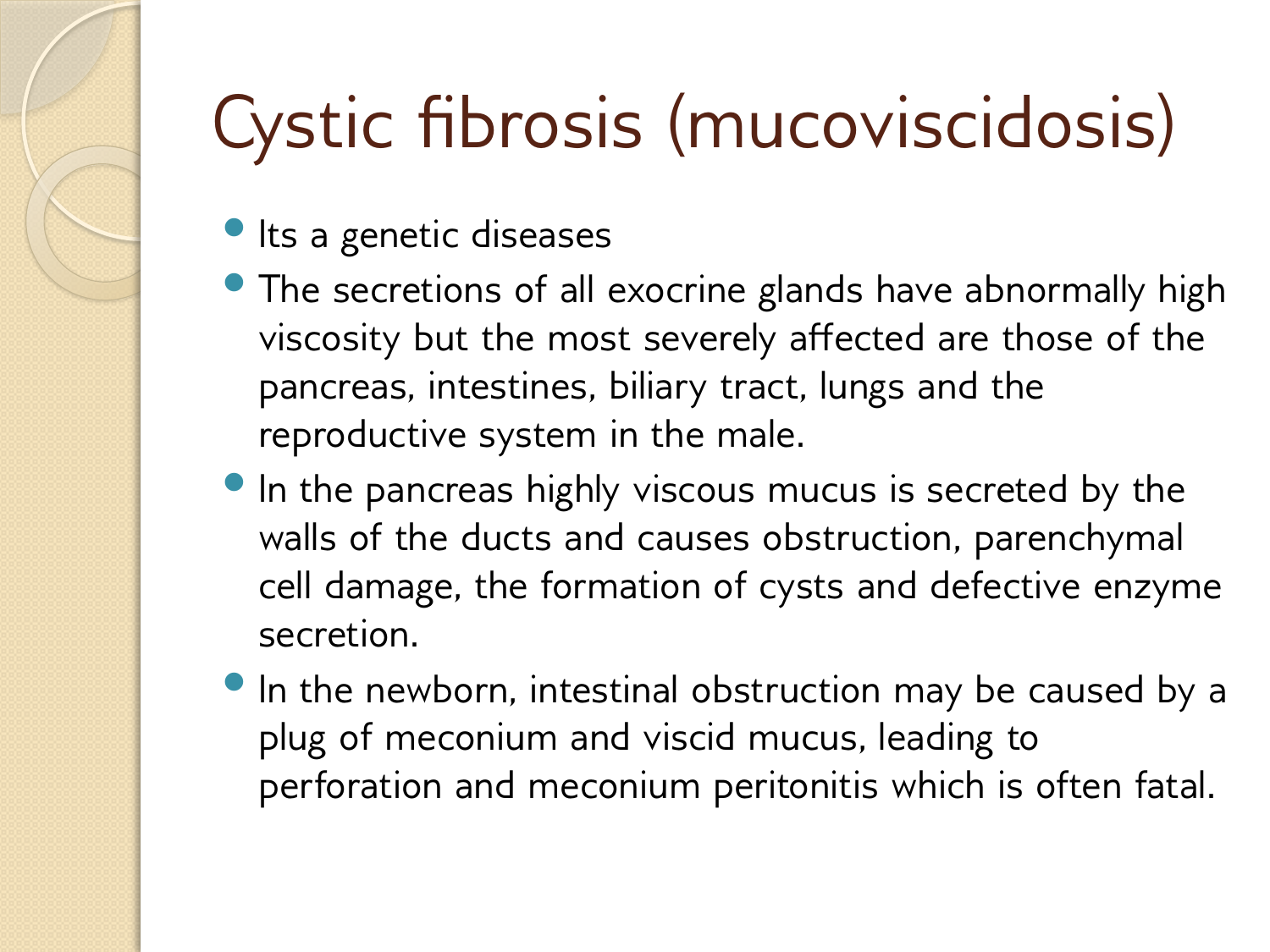

# Cystic fibrosis (mucoviscidosis)
Its a genetic diseases
The secretions of all exocrine glands have abnormally high viscosity but the most severely affected are those of the pancreas, intestines, biliary tract, lungs and the reproductive system in the male.
In the pancreas highly viscous mucus is secreted by the walls of the ducts and causes obstruction, parenchymal cell damage, the formation of cysts and defective enzyme secretion.
In the newborn, intestinal obstruction may be caused by a plug of meconium and viscid mucus, leading to perforation and meconium peritonitis which is often fatal.